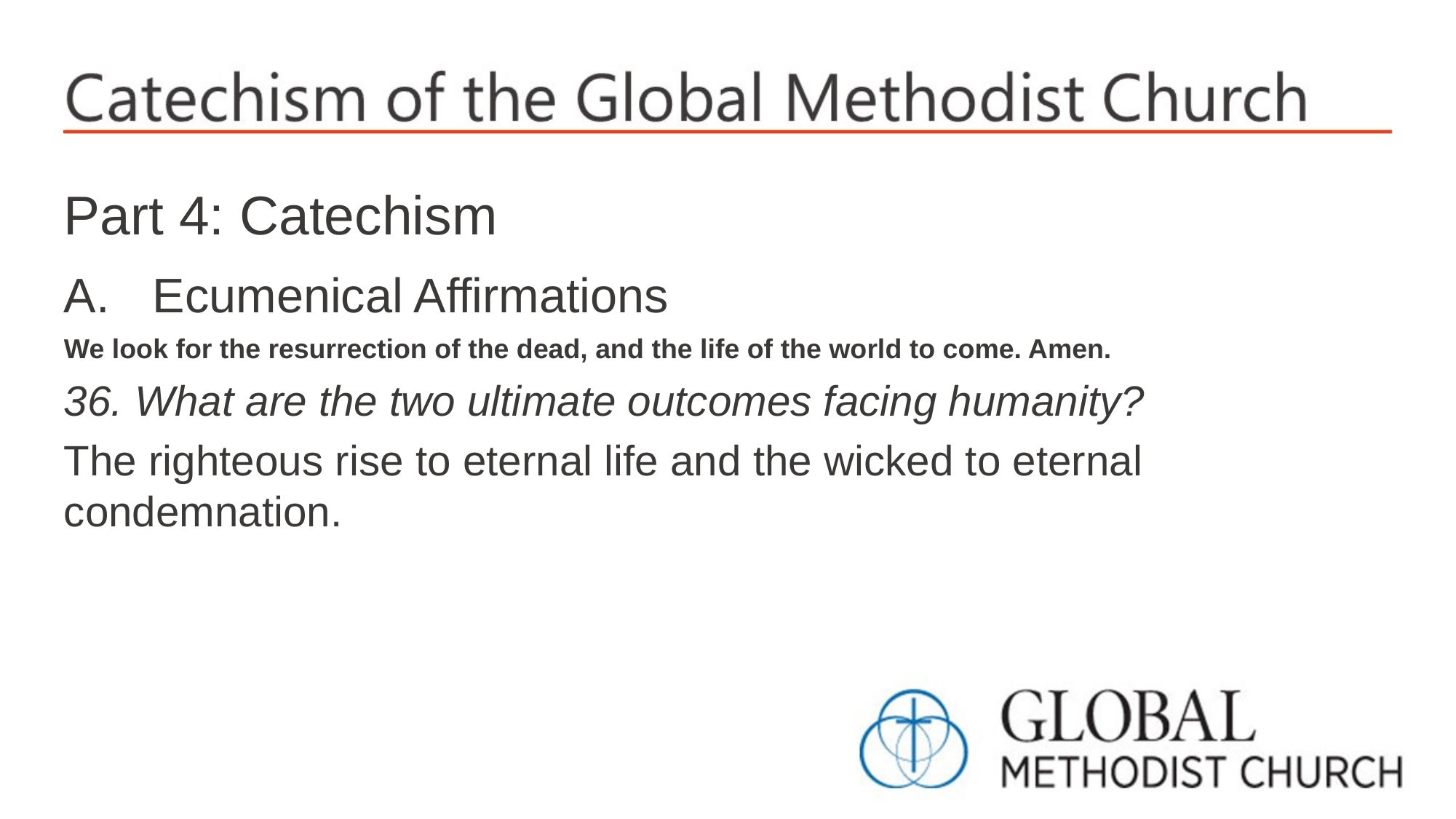

Part 4: Catechism
Ecumenical Affirmations
We look for the resurrection of the dead, and the life of the world to come. Amen.
36. What are the two ultimate outcomes facing humanity?
The righteous rise to eternal life and the wicked to eternal condemnation.